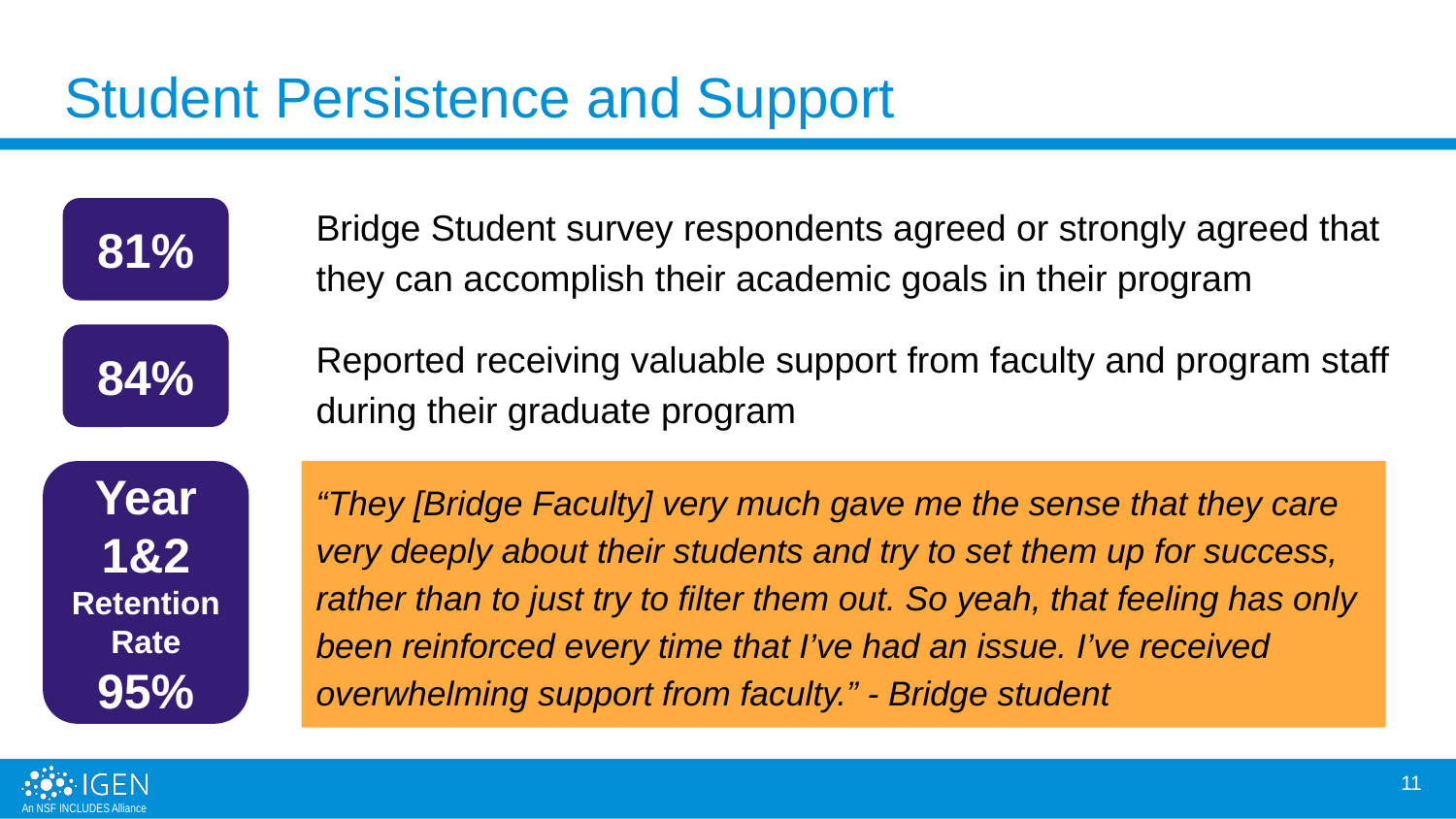

# Student Persistence and Support
Bridge Student survey respondents agreed or strongly agreed that they can accomplish their academic goals in their program
Reported receiving valuable support from faculty and program staff during their graduate program

81%
84%
Year 1&2
Retention
Rate
95%
“They [Bridge Faculty] very much gave me the sense that they care very deeply about their students and try to set them up for success, rather than to just try to filter them out. So yeah, that feeling has only been reinforced every time that I’ve had an issue. I’ve received overwhelming support from faculty.” - Bridge student
11